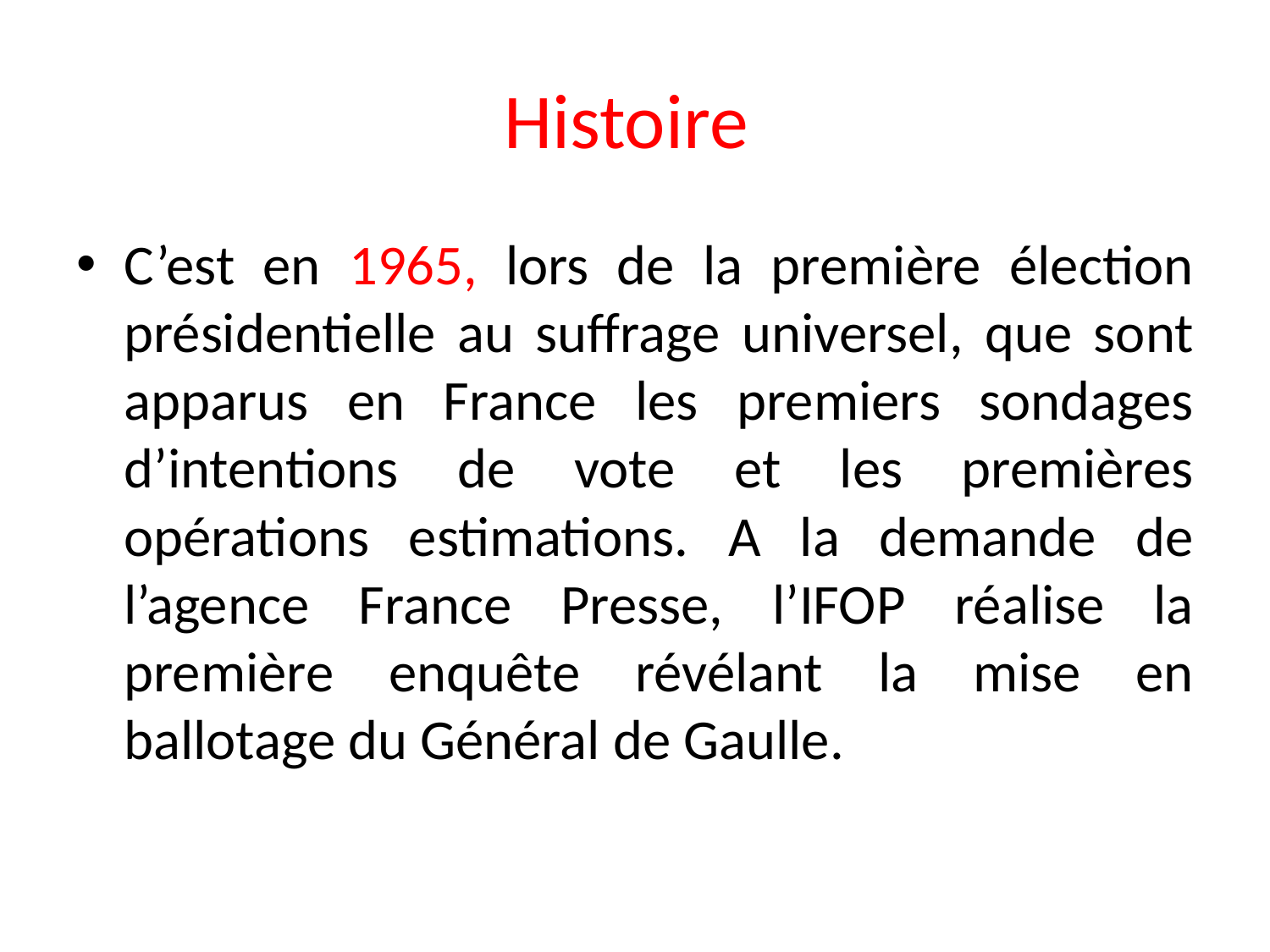

# Histoire
C’est en 1965, lors de la première élection présidentielle au suffrage universel, que sont apparus en France les premiers sondages d’intentions de vote et les premières opérations estimations. A la demande de l’agence France Presse, l’IFOP réalise la première enquête révélant la mise en ballotage du Général de Gaulle.